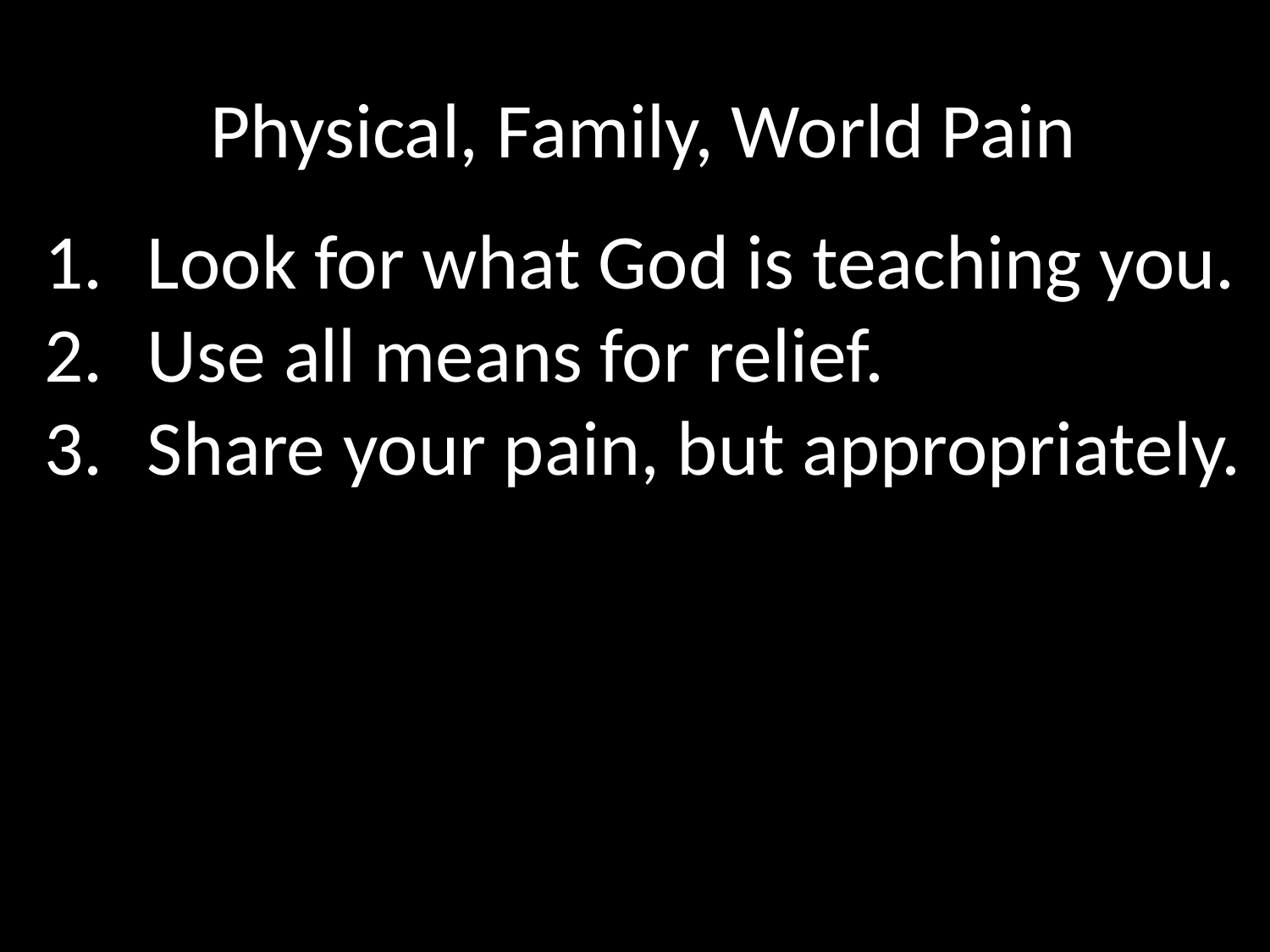

Physical, Family, World Pain

Look for what God is teaching you.
Use all means for relief.
Share your pain, but appropriately.